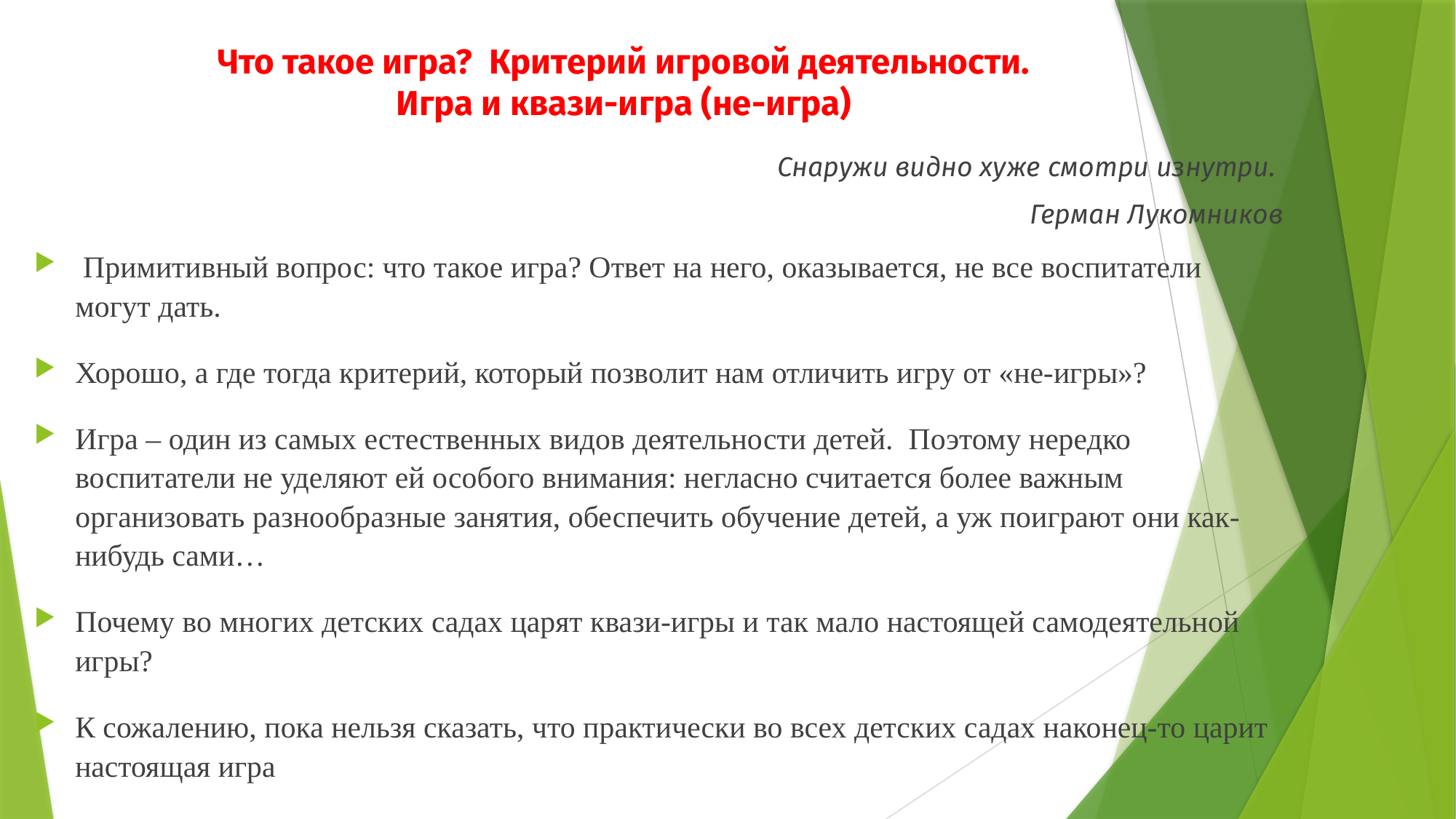

# Что такое игра?  Критерий игровой деятельности. Игра и квази-игра (не-игра)
Снаружи видно хуже смотри изнутри.
Герман Лукомников
 Примитивный вопрос: что такое игра? Ответ на него, оказывается, не все воспитатели могут дать.
Хорошо, а где тогда критерий, который позволит нам отличить игру от «не-игры»?
Игра – один из самых естественных видов деятельности детей.  Поэтому нередко воспитатели не уделяют ей особого внимания: негласно считается более важным организовать разнообразные занятия, обеспечить обучение детей, а уж поиграют они как-нибудь сами…
Почему во многих детских садах царят квази-игры и так мало настоящей самодеятельной игры?
К сожалению, пока нельзя сказать, что практически во всех детских садах наконец-то царит настоящая игра